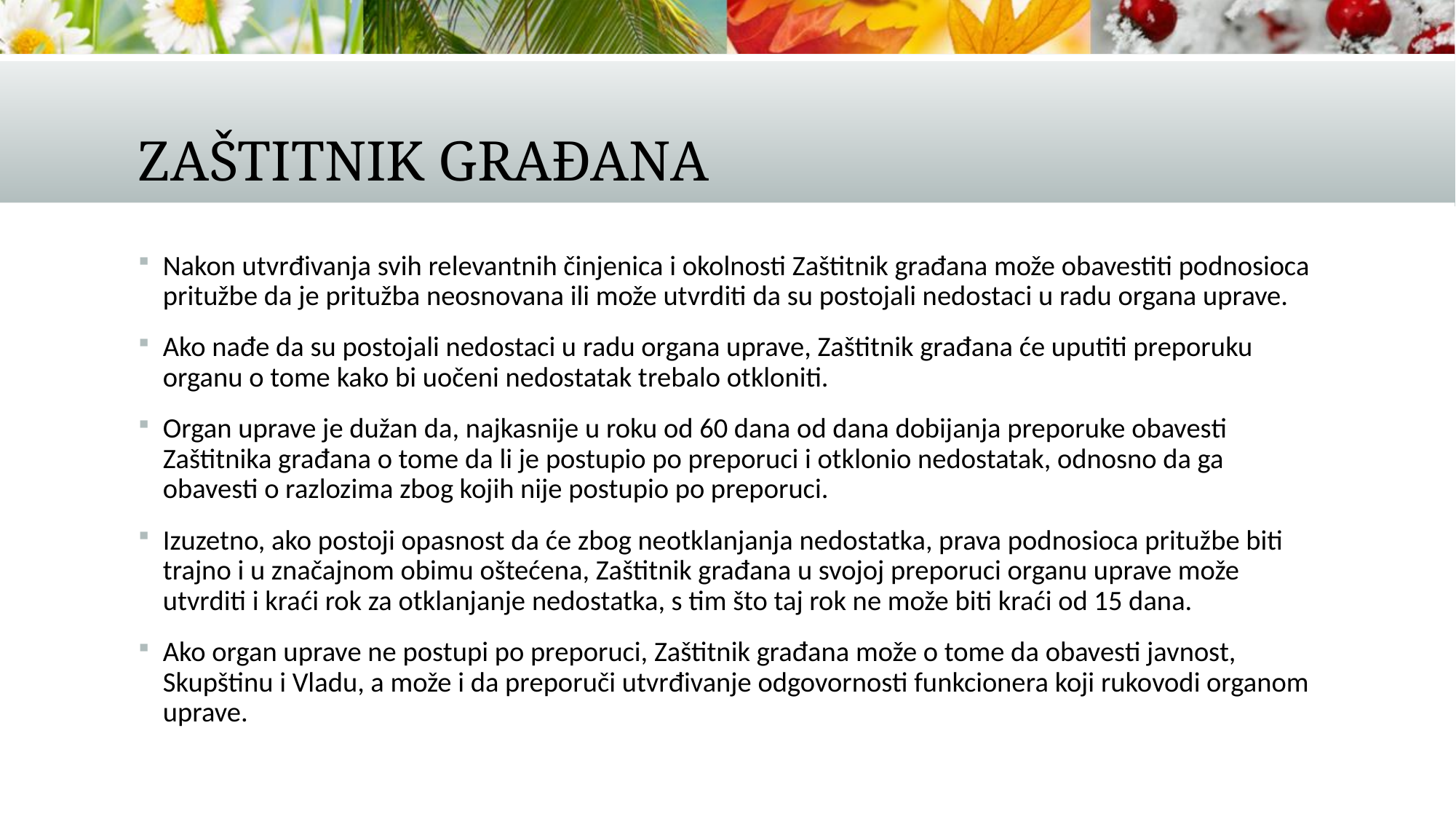

# Zaštitnik građana
Nakon utvrđivanja svih relevantnih činjenica i okolnosti Zaštitnik građana može obavestiti podnosioca pritužbe da je pritužba neosnovana ili može utvrditi da su postojali nedostaci u radu organa uprave.
Ako nađe da su postojali nedostaci u radu organa uprave, Zaštitnik građana će uputiti preporuku organu o tome kako bi uočeni nedostatak trebalo otkloniti.
Organ uprave je dužan da, najkasnije u roku od 60 dana od dana dobijanja preporuke obavesti Zaštitnika građana o tome da li je postupio po preporuci i otklonio nedostatak, odnosno da ga obavesti o razlozima zbog kojih nije postupio po preporuci.
Izuzetno, ako postoji opasnost da će zbog neotklanjanja nedostatka, prava podnosioca pritužbe biti trajno i u značajnom obimu oštećena, Zaštitnik građana u svojoj preporuci organu uprave može utvrditi i kraći rok za otklanjanje nedostatka, s tim što taj rok ne može biti kraći od 15 dana.
Ako organ uprave ne postupi po preporuci, Zaštitnik građana može o tome da obavesti javnost, Skupštinu i Vladu, a može i da preporuči utvrđivanje odgovornosti funkcionera koji rukovodi organom uprave.